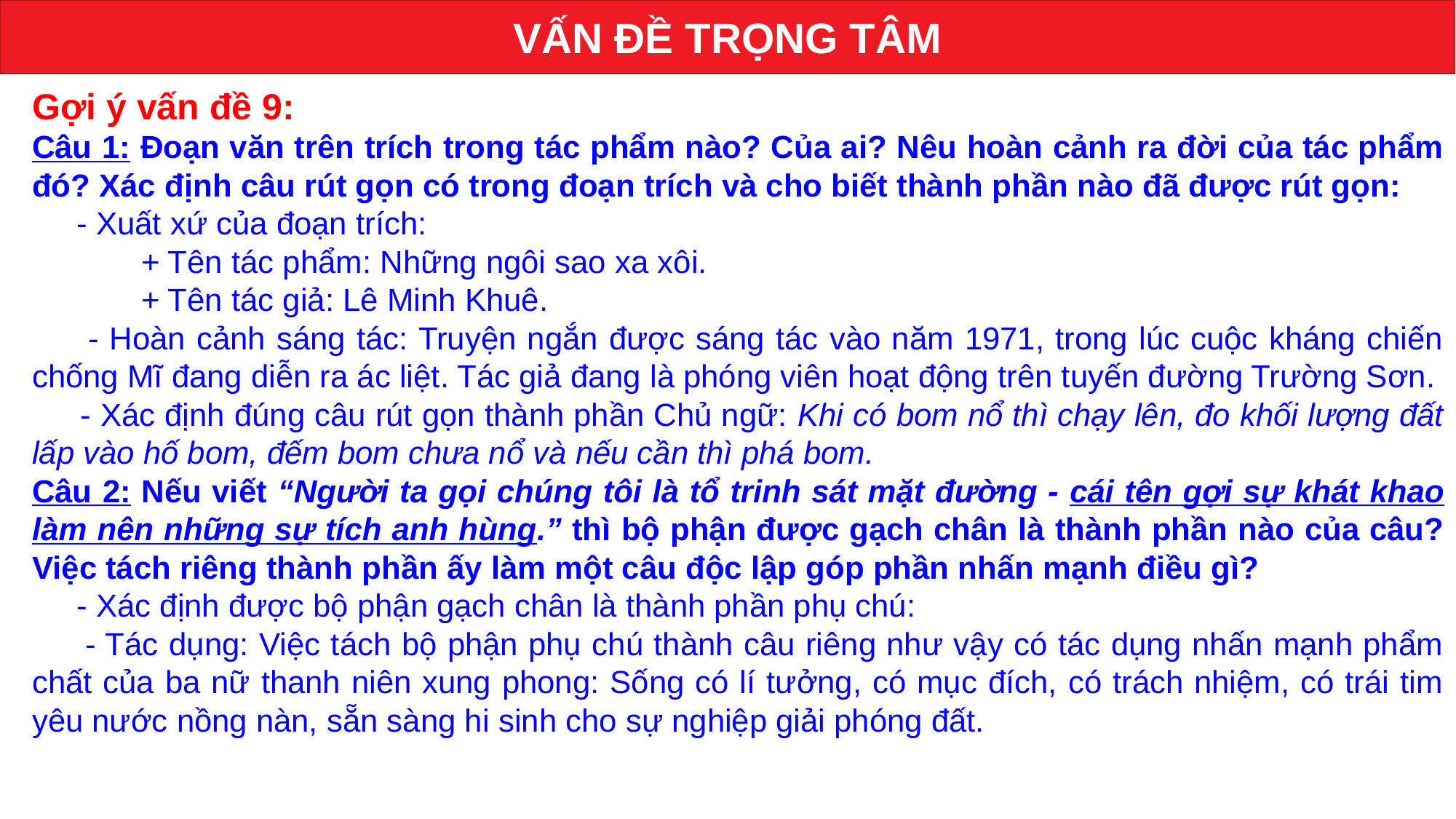

VẤN ĐỀ TRỌNG TÂM
Gợi ý vấn đề 9:
Câu 1: Đoạn văn trên trích trong tác phẩm nào? Của ai? Nêu hoàn cảnh ra đời của tác phẩm đó? Xác định câu rút gọn có trong đoạn trích và cho biết thành phần nào đã được rút gọn:
     - Xuất xứ của đoạn trích:
	+ Tên tác phẩm: Những ngôi sao xa xôi.
	+ Tên tác giả: Lê Minh Khuê.
     - Hoàn cảnh sáng tác: Truyện ngắn được sáng tác vào năm 1971, trong lúc cuộc kháng chiến chống Mĩ đang diễn ra ác liệt. Tác giả đang là phóng viên hoạt động trên tuyến đường Trường Sơn.
     - Xác định đúng câu rút gọn thành phần Chủ ngữ: Khi có bom nổ thì chạy lên, đo khối lượng đất lấp vào hố bom, đếm bom chưa nổ và nếu cần thì phá bom.
Câu 2: Nếu viết “Người ta gọi chúng tôi là tổ trinh sát mặt đường - cái tên gợi sự khát khao làm nên những sự tích anh hùng.” thì bộ phận được gạch chân là thành phần nào của câu? Việc tách riêng thành phần ấy làm một câu độc lập góp phần nhấn mạnh điều gì?
     - Xác định được bộ phận gạch chân là thành phần phụ chú:
     - Tác dụng: Việc tách bộ phận phụ chú thành câu riêng như vậy có tác dụng nhấn mạnh phẩm chất của ba nữ thanh niên xung phong: Sống có lí tưởng, có mục đích, có trách nhiệm, có trái tim yêu nước nồng nàn, sẵn sàng hi sinh cho sự nghiệp giải phóng đất.